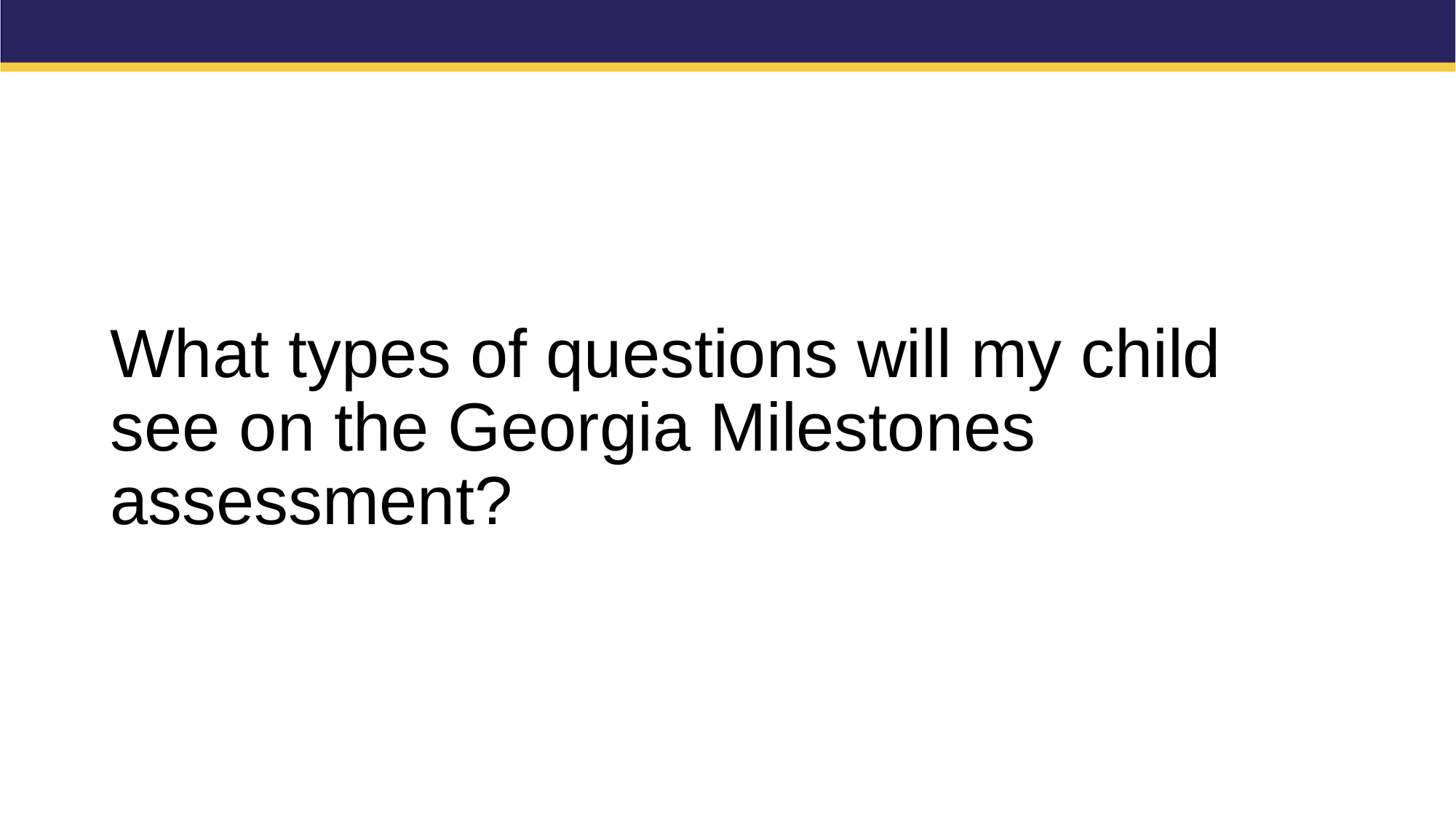

# What types of questions will my child see on the Georgia Milestones assessment?